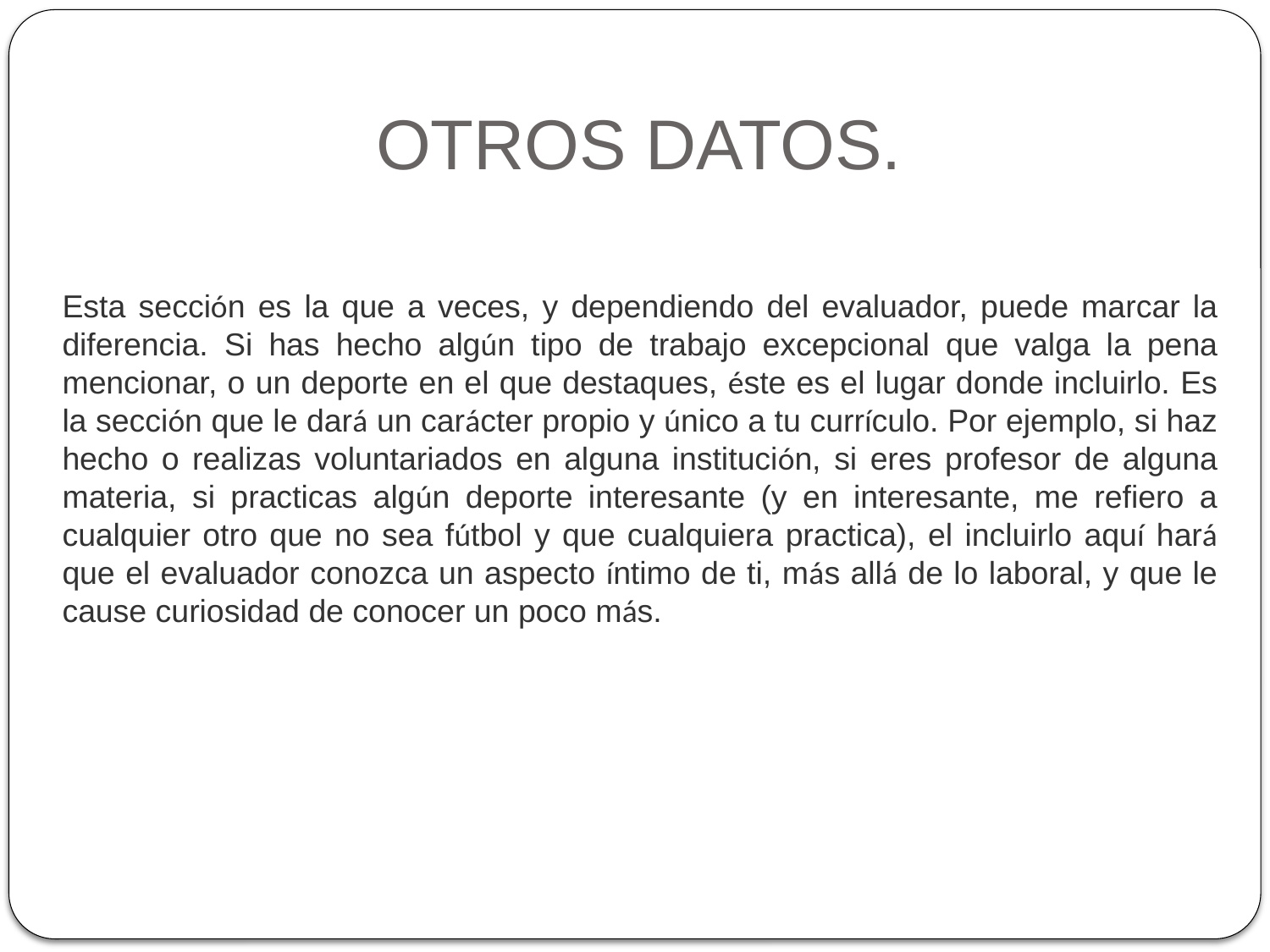

# OTROS DATOS.
Esta sección es la que a veces, y dependiendo del evaluador, puede marcar la diferencia. Si has hecho algún tipo de trabajo excepcional que valga la pena mencionar, o un deporte en el que destaques, éste es el lugar donde incluirlo. Es la sección que le dará un carácter propio y único a tu currículo. Por ejemplo, si haz hecho o realizas voluntariados en alguna institución, si eres profesor de alguna materia, si practicas algún deporte interesante (y en interesante, me refiero a cualquier otro que no sea fútbol y que cualquiera practica), el incluirlo aquí hará que el evaluador conozca un aspecto íntimo de ti, más allá de lo laboral, y que le cause curiosidad de conocer un poco más.